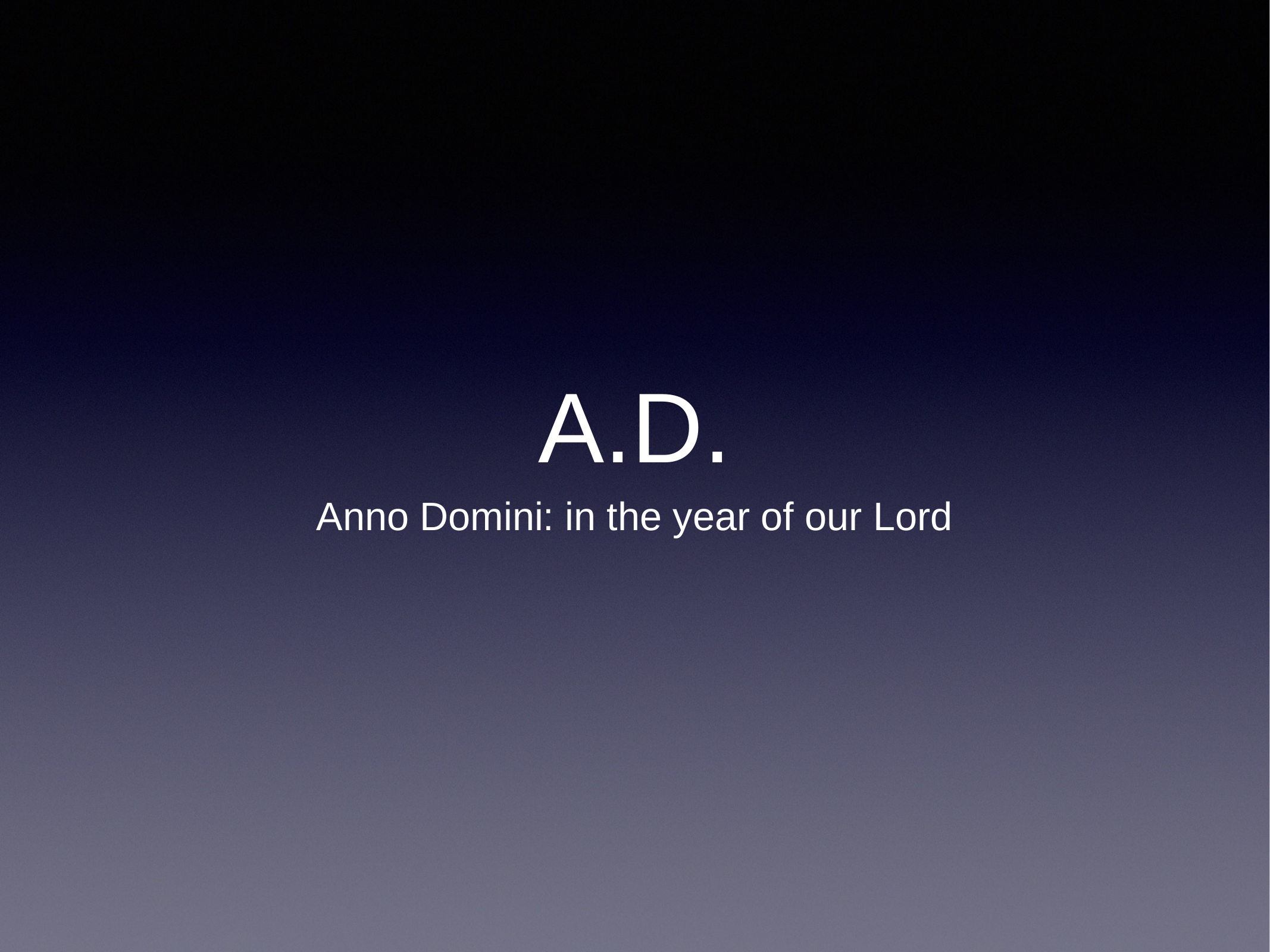

# A.D.
Anno Domini: in the year of our Lord